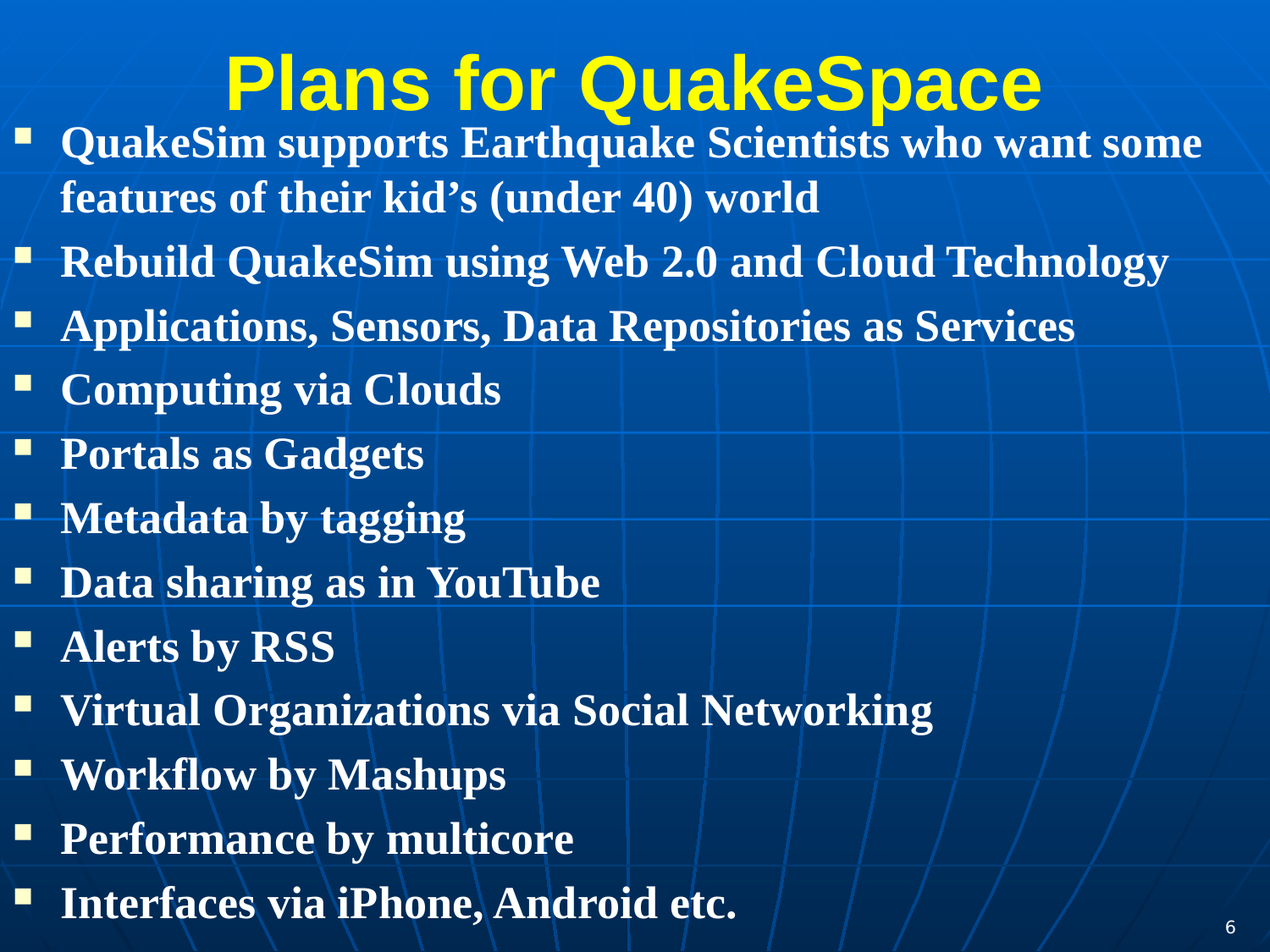

# Plans for QuakeSpace
QuakeSim supports Earthquake Scientists who want some features of their kid’s (under 40) world
Rebuild QuakeSim using Web 2.0 and Cloud Technology
Applications, Sensors, Data Repositories as Services
Computing via Clouds
Portals as Gadgets
Metadata by tagging
Data sharing as in YouTube
Alerts by RSS
Virtual Organizations via Social Networking
Workflow by Mashups
Performance by multicore
Interfaces via iPhone, Android etc.

6